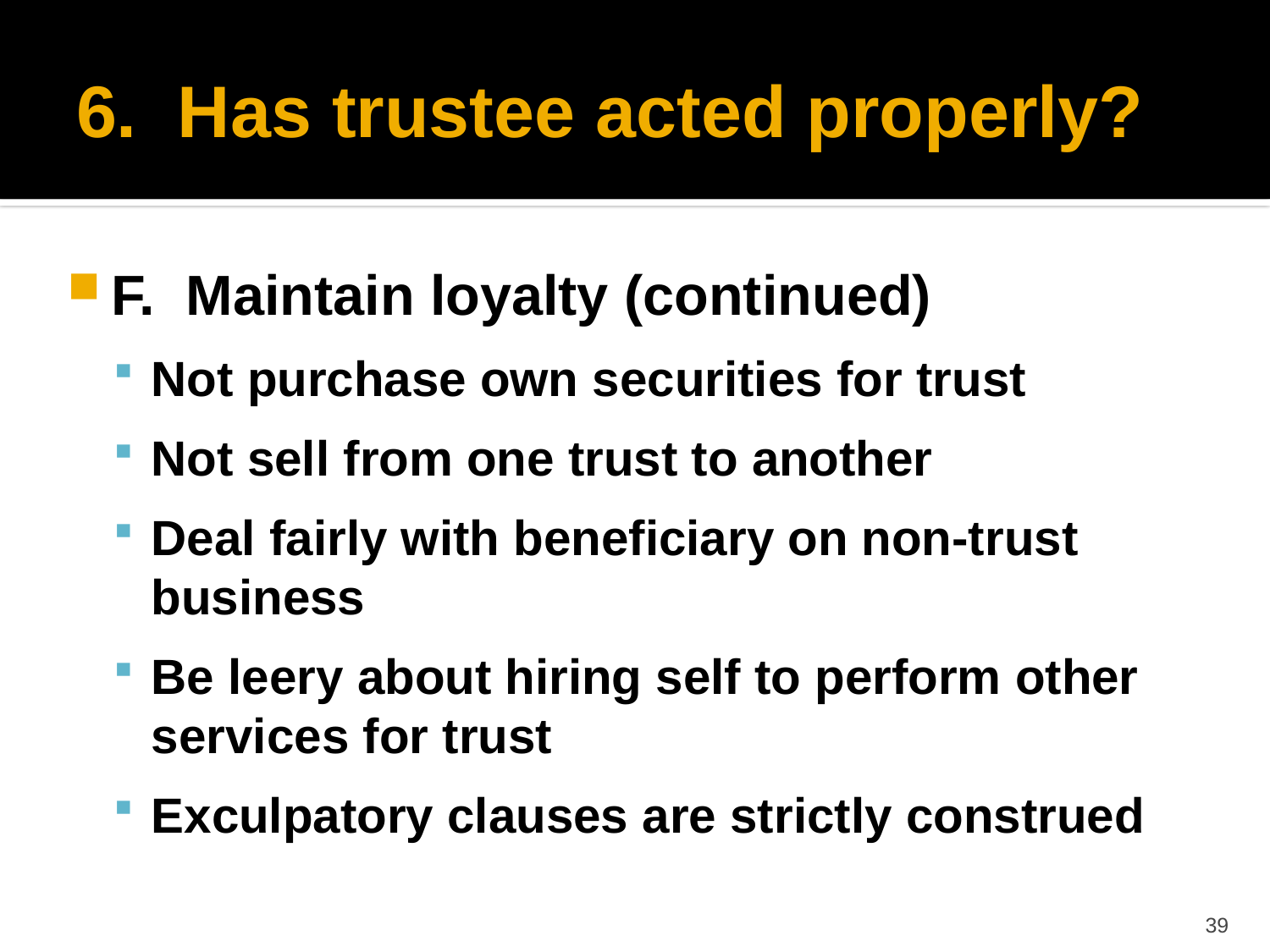

# 6.  Has trustee acted properly?
F.  Maintain loyalty (continued)
Not purchase own securities for trust
Not sell from one trust to another
Deal fairly with beneficiary on non-trust business
Be leery about hiring self to perform other services for trust
Exculpatory clauses are strictly construed

39